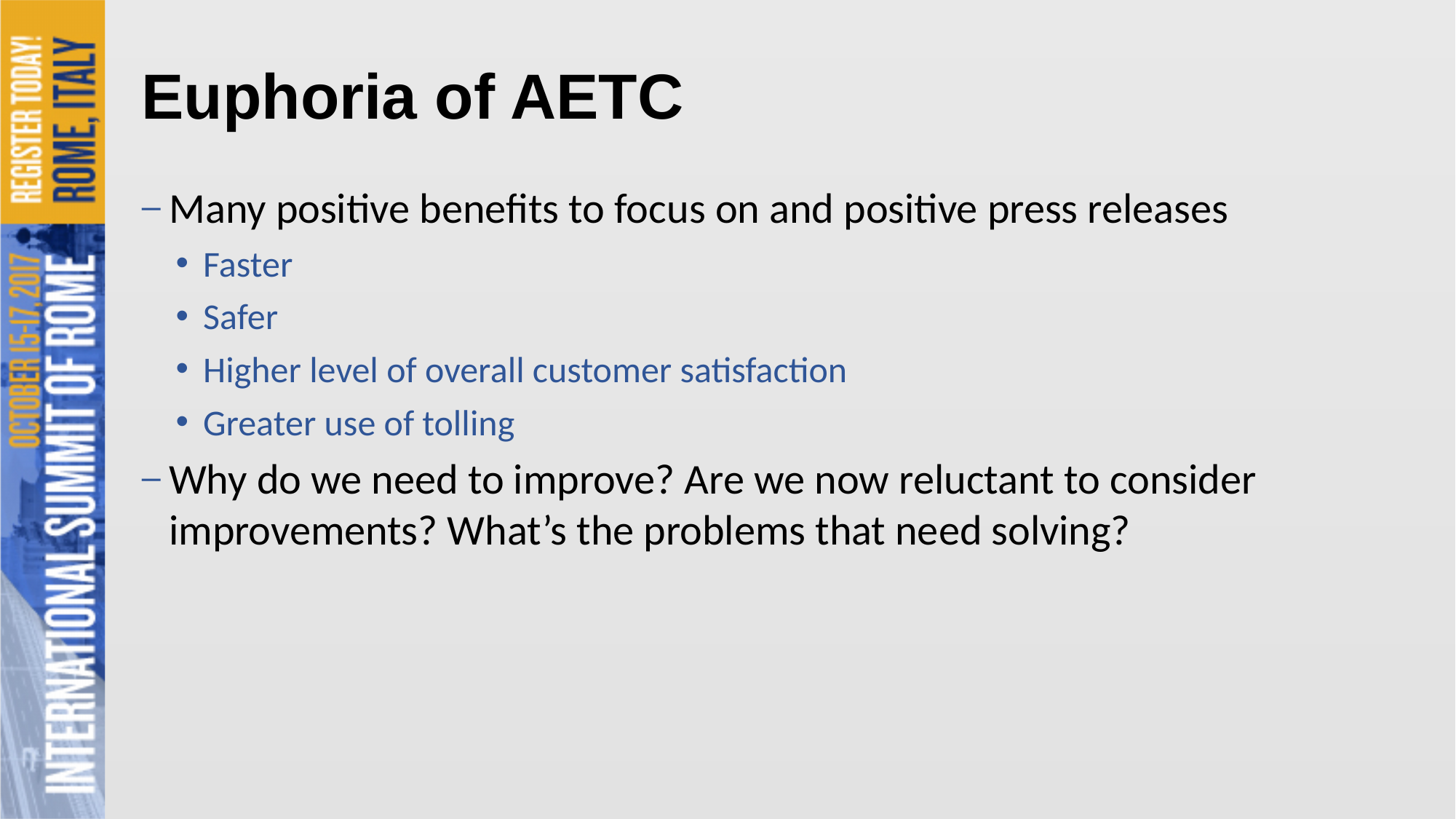

# Euphoria of AETC
Many positive benefits to focus on and positive press releases
Faster
Safer
Higher level of overall customer satisfaction
Greater use of tolling
Why do we need to improve? Are we now reluctant to consider improvements? What’s the problems that need solving?